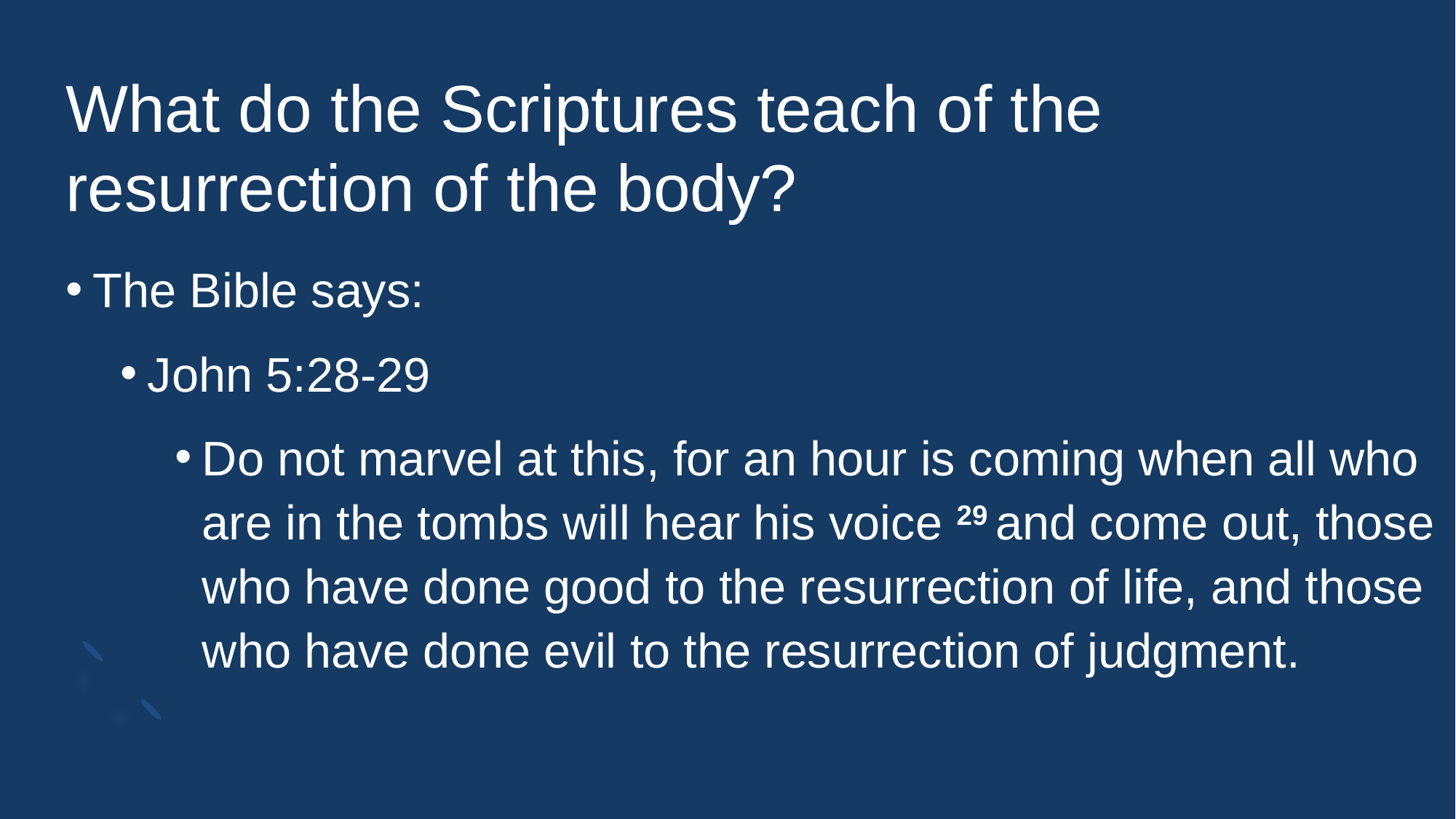

# What do the Scriptures teach of the resurrection of the body?
The Bible says:
John 5:28-29
Do not marvel at this, for an hour is coming when all who are in the tombs will hear his voice 29 and come out, those who have done good to the resurrection of life, and those who have done evil to the resurrection of judgment.